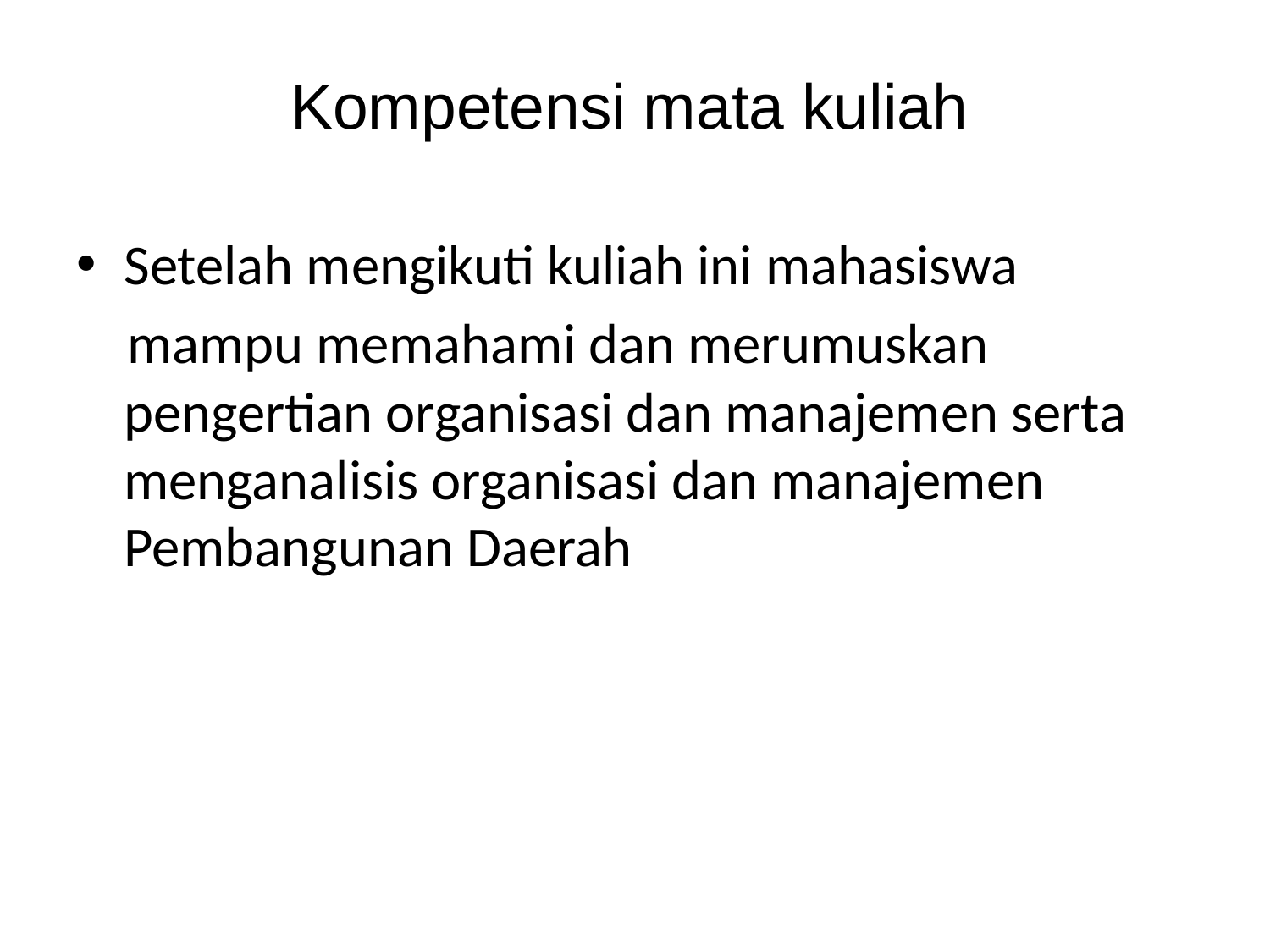

# Kompetensi mata kuliah
Setelah mengikuti kuliah ini mahasiswa
    mampu memahami dan merumuskan pengertian organisasi dan manajemen serta menganalisis organisasi dan manajemen Pembangunan Daerah